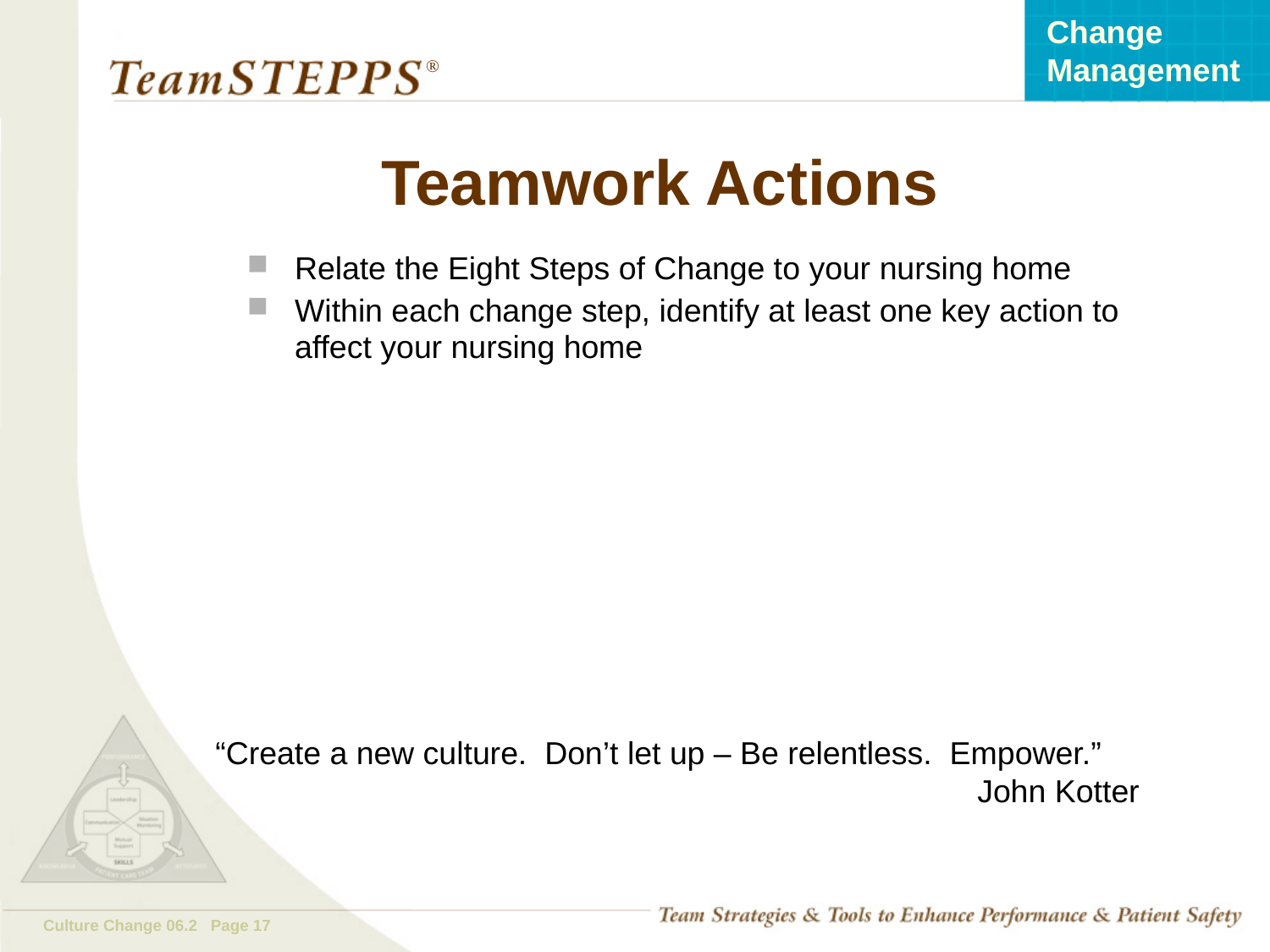

# Teamwork Actions
Relate the Eight Steps of Change to your nursing home
Within each change step, identify at least one key action to affect your nursing home
“Create a new culture.  Don’t let up – Be relentless.  Empower.”
						John Kotter